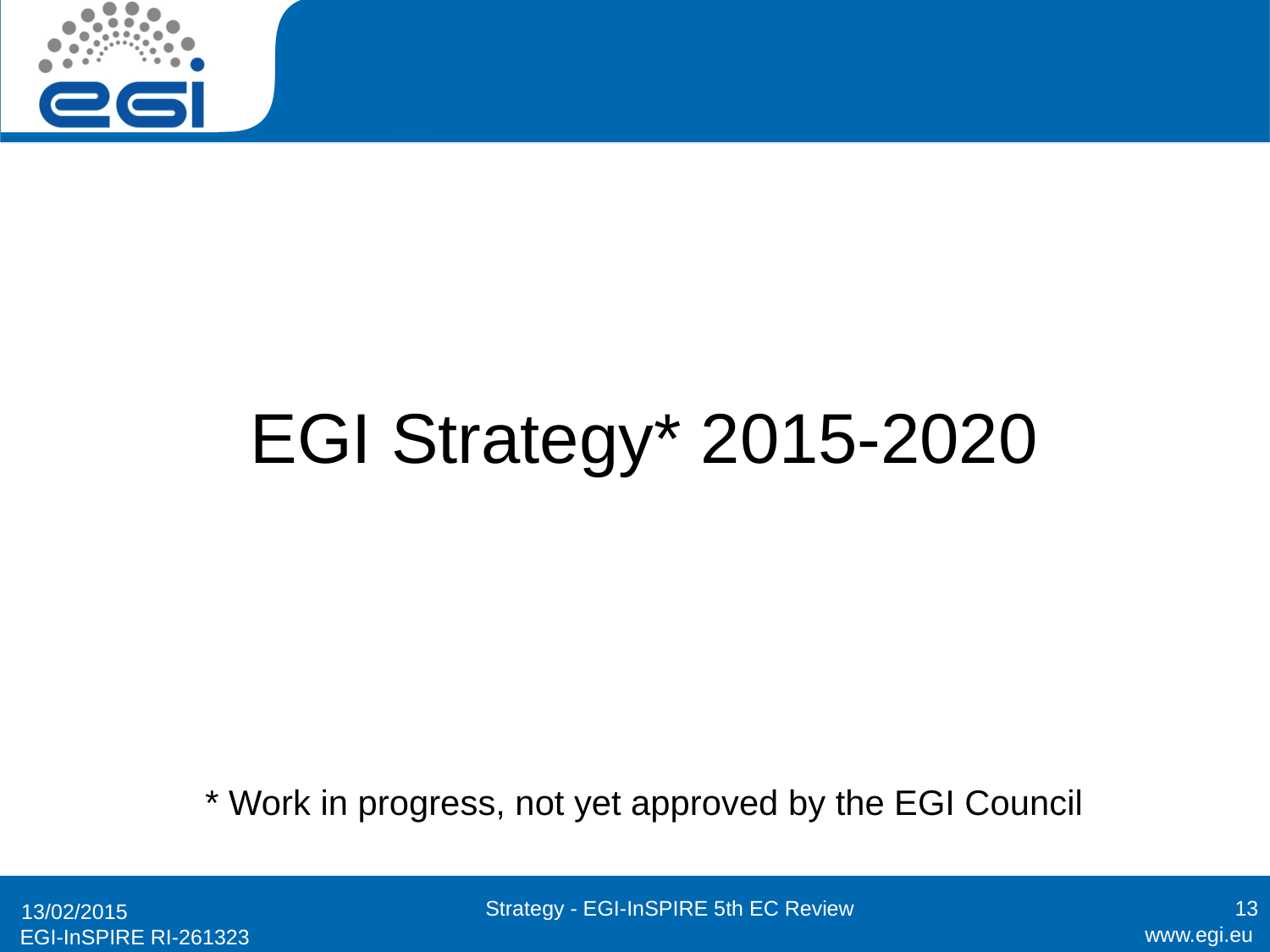

EGI Strategy* 2015-2020

* Work in progress, not yet approved by the EGI Council
Strategy - EGI-InSPIRE 5th EC Review
13
13/02/2015